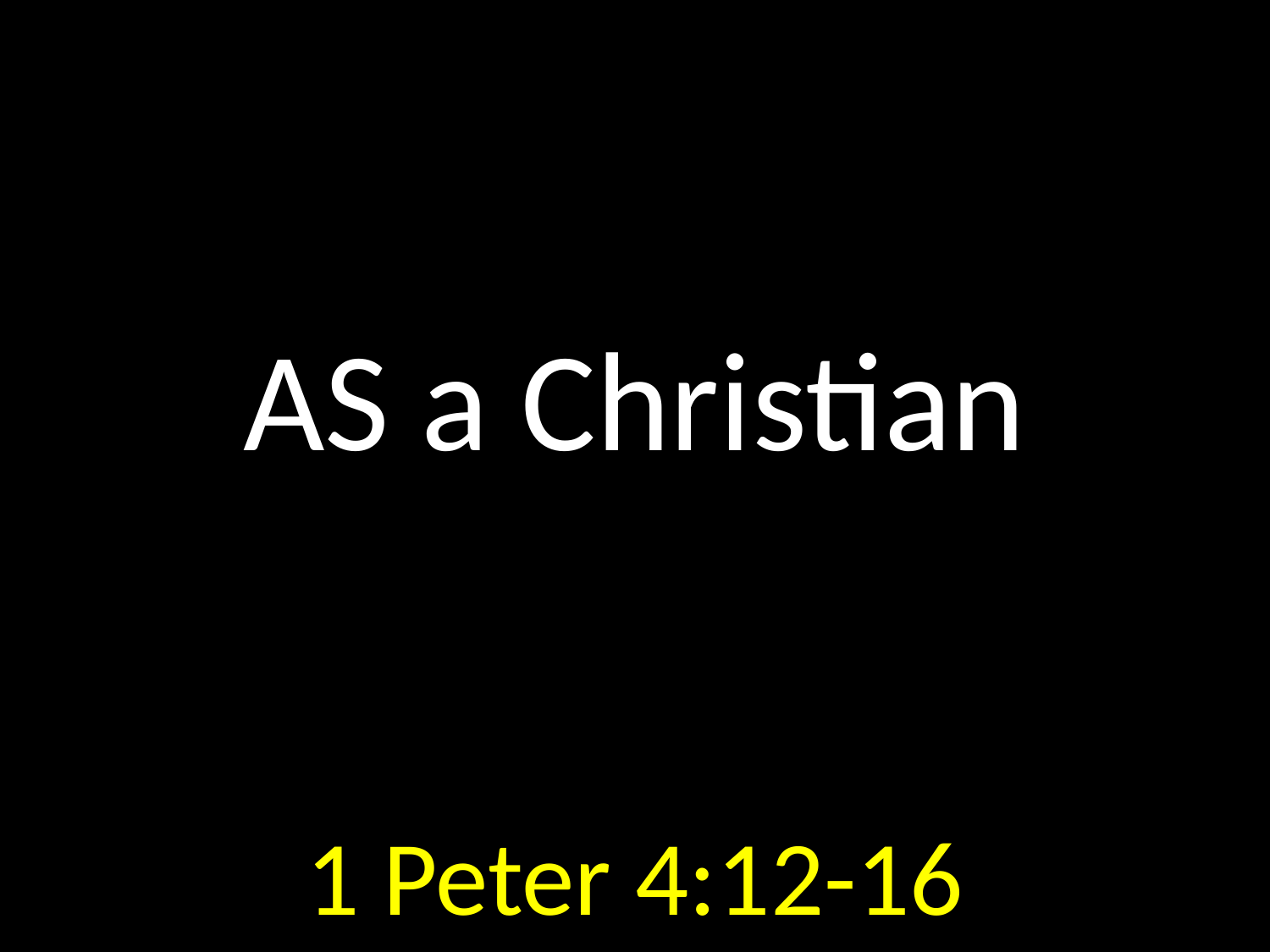

# AS a Christian
GOD
GOD
1 Peter 4:12-16